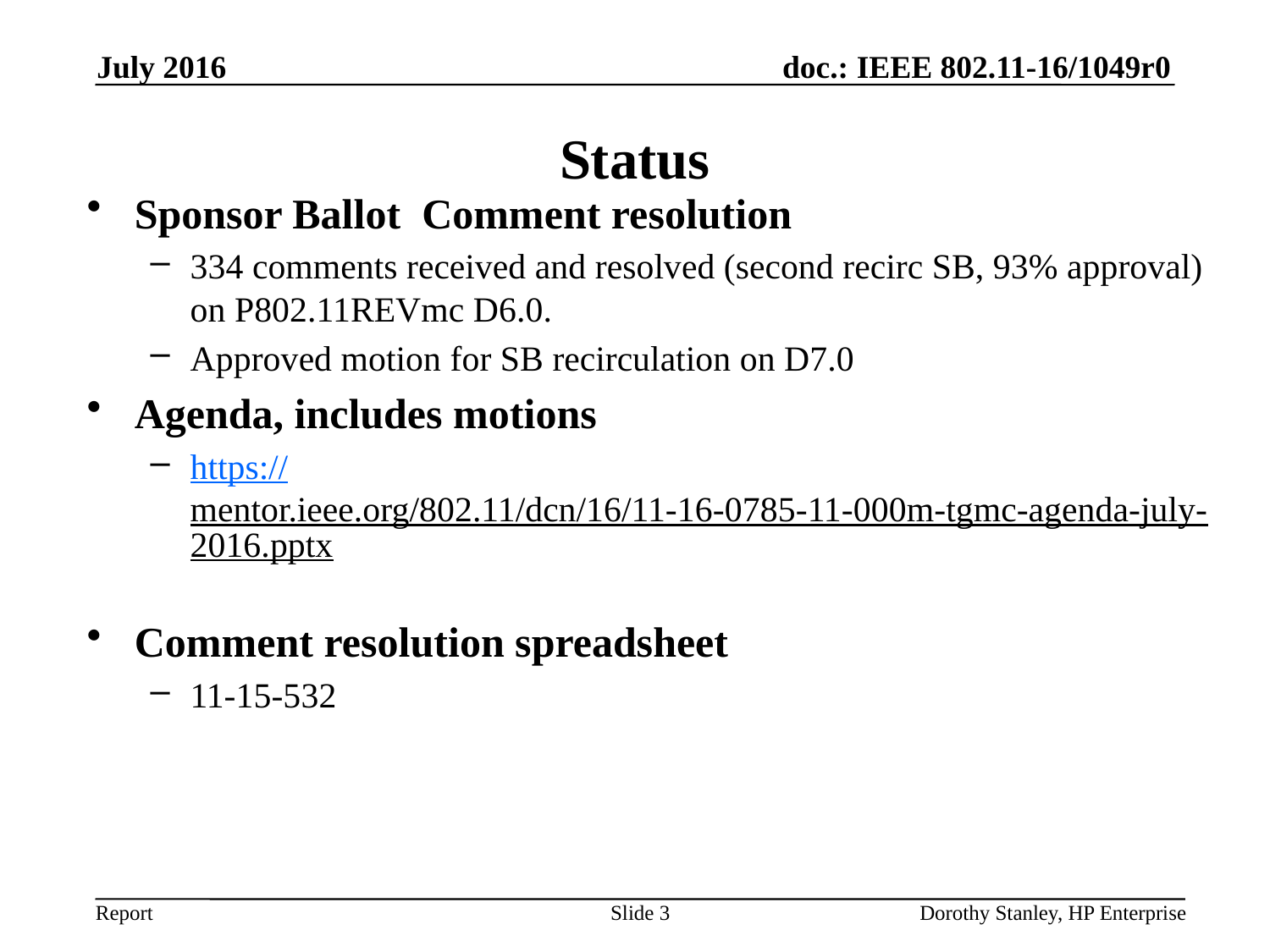

July 2016
# Status
Sponsor Ballot  Comment resolution
334 comments received and resolved (second recirc SB, 93% approval) on P802.11REVmc D6.0.
Approved motion for SB recirculation on D7.0
Agenda, includes motions
https://mentor.ieee.org/802.11/dcn/16/11-16-0785-11-000m-tgmc-agenda-july-2016.pptx
Comment resolution spreadsheet
11-15-532
Slide 3
Dorothy Stanley, HP Enterprise